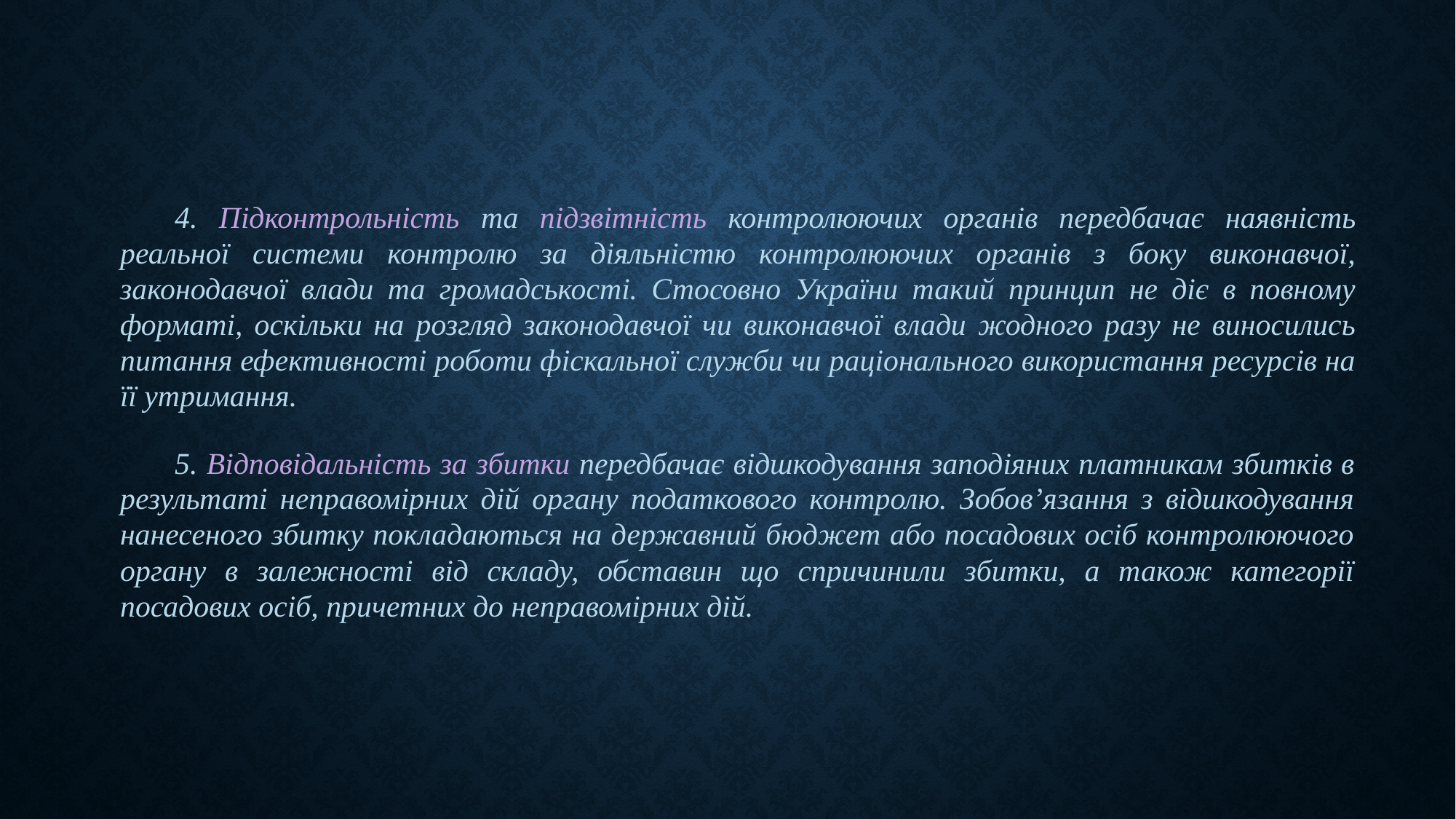

4. Підконтрольність та підзвітність контролюючих органів передбачає наявність реальної системи контролю за діяльністю контролюючих органів з боку виконавчої, законодавчої влади та громадськості. Стосовно України такий принцип не діє в повному форматі, оскільки на розгляд законодавчої чи виконавчої влади жодного разу не виносились питання ефективності роботи фіскальної служби чи раціонального використання ресурсів на її утримання.

5. Відповідальність за збитки передбачає відшкодування заподіяних платникам збитків в результаті неправомірних дій органу податкового контролю. Зобов’язання з відшкодування нанесеного збитку покладаються на державний бюджет або посадових осіб контролюючого органу в залежності від складу, обставин що спричинили збитки, а також категорії посадових осіб, причетних до неправомірних дій.